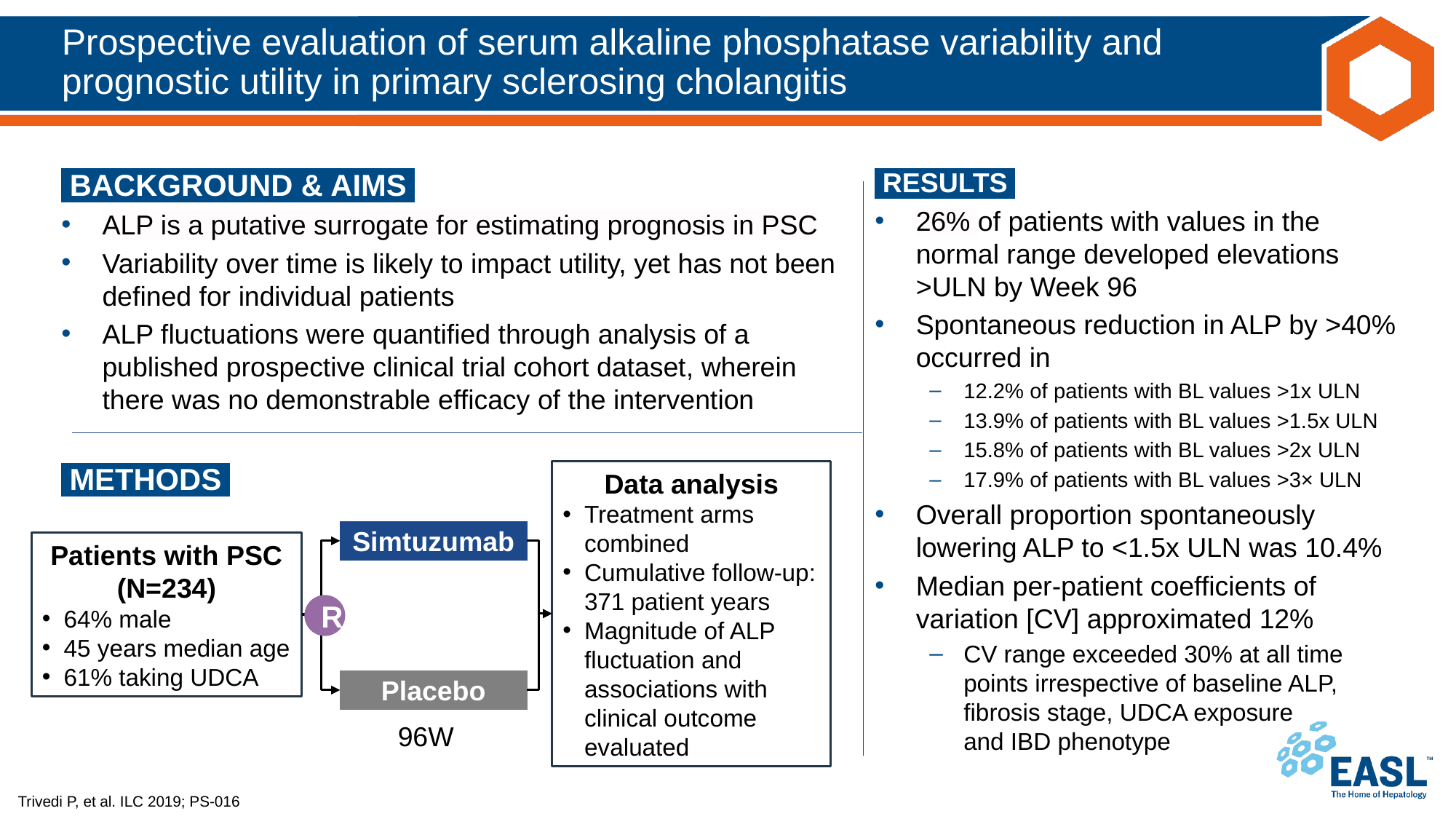

# Prospective evaluation of serum alkaline phosphatase variability and prognostic utility in primary sclerosing cholangitis
 BACKGROUND & AIMS ​
ALP is a putative surrogate for estimating prognosis in PSC
Variability over time is likely to impact utility, yet has not been defined for individual patients
ALP fluctuations were quantified through analysis of a published prospective clinical trial cohort dataset, wherein there was no demonstrable efficacy of the intervention
 RESULTS ​
26% of patients with values in the
normal range developed elevations >ULN by Week 96
Spontaneous reduction in ALP by >40% occurred in
12.2% of patients with BL values >1x ULN
13.9% of patients with BL values >1.5x ULN
15.8% of patients with BL values >2x ULN
17.9% of patients with BL values >3× ULN
Overall proportion spontaneously lowering ALP to <1.5x ULN was 10.4%
Median per-patient coefficients of variation [CV] approximated 12%
CV range exceeded 30% at all time points irrespective of baseline ALP, fibrosis stage, UDCA exposure
and IBD phenotype
Patients with PSC (N=234)
64% male
45 years median age
61% taking ursodeoxycholic acid
R
Simtuzumab
Placebo
96W
Data analysis
Treatment arms combined*
Cumulative follow-up: 371 patient years
Magnitude of ALP fluctuation and associations with clinical outcome evaluated

 METHODS ​
Data analysis
Treatment arms combined
Cumulative follow-up: 371 patient years
Magnitude of ALP fluctuation and associations with clinical outcome evaluated
Simtuzumab
Patients with PSC (N=234)
64% male
45 years median age
61% taking UDCA
R
Placebo
96W
Trivedi P, et al. ILC 2019; PS-016